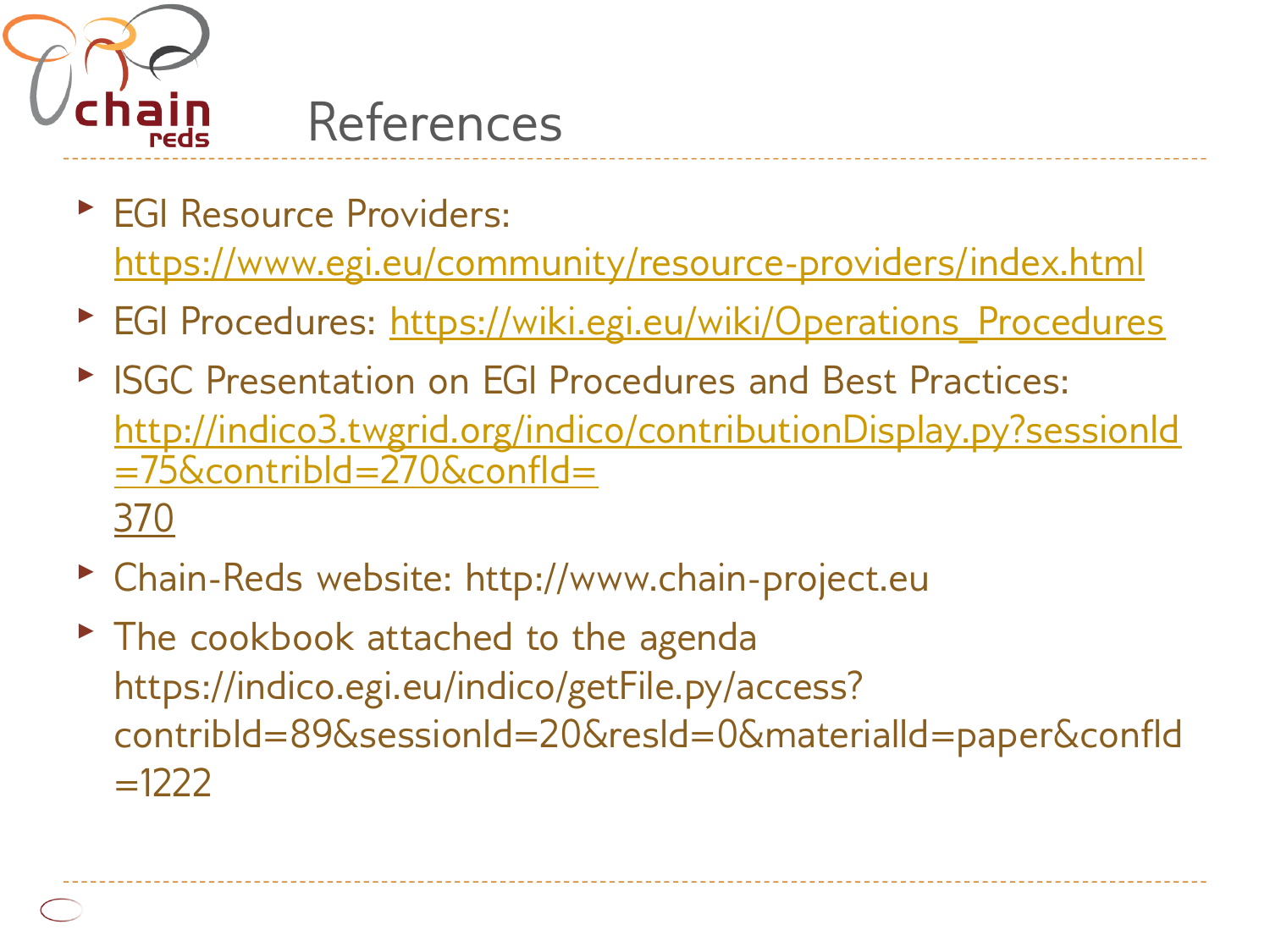

# References
EGI Resource Providers: https://www.egi.eu/community/resource-providers/index.html
EGI Procedures: https://wiki.egi.eu/wiki/Operations_Procedures
ISGC Presentation on EGI Procedures and Best Practices: http://indico3.twgrid.org/indico/contributionDisplay.py?sessionId=75&contribId=270&confId=370
Chain-Reds website: http://www.chain-project.eu
The cookbook attached to the agenda https://indico.egi.eu/indico/getFile.py/access?contribId=89&sessionId=20&resId=0&materialId=paper&confId=1222